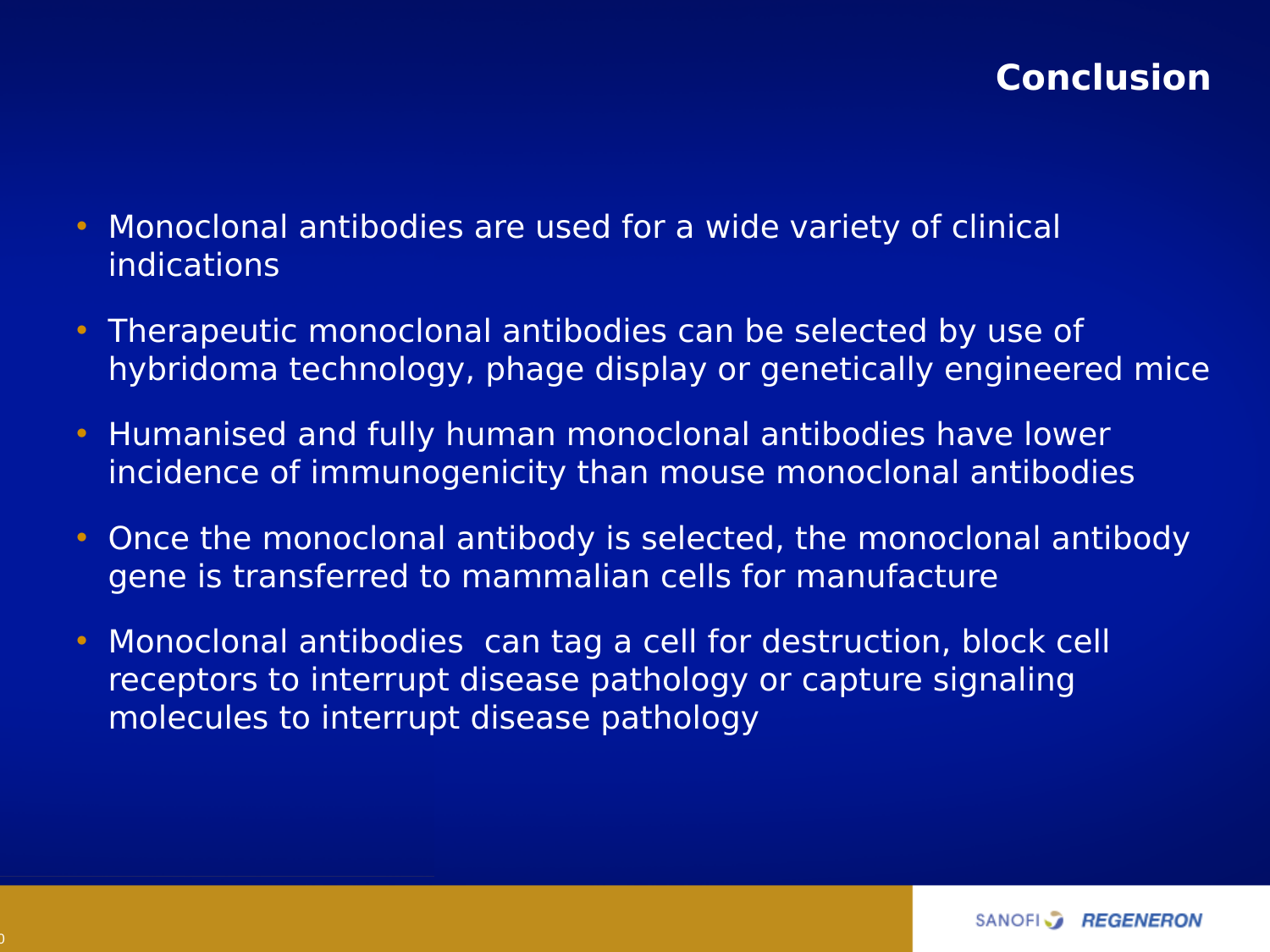

# Conclusion
Monoclonal antibodies are used for a wide variety of clinical indications
Therapeutic monoclonal antibodies can be selected by use of hybridoma technology, phage display or genetically engineered mice
Humanised and fully human monoclonal antibodies have lower incidence of immunogenicity than mouse monoclonal antibodies
Once the monoclonal antibody is selected, the monoclonal antibody  gene is transferred to mammalian cells for manufacture
Monoclonal antibodies  can tag a cell for destruction, block cell receptors to interrupt disease pathology or capture signaling molecules to interrupt disease pathology